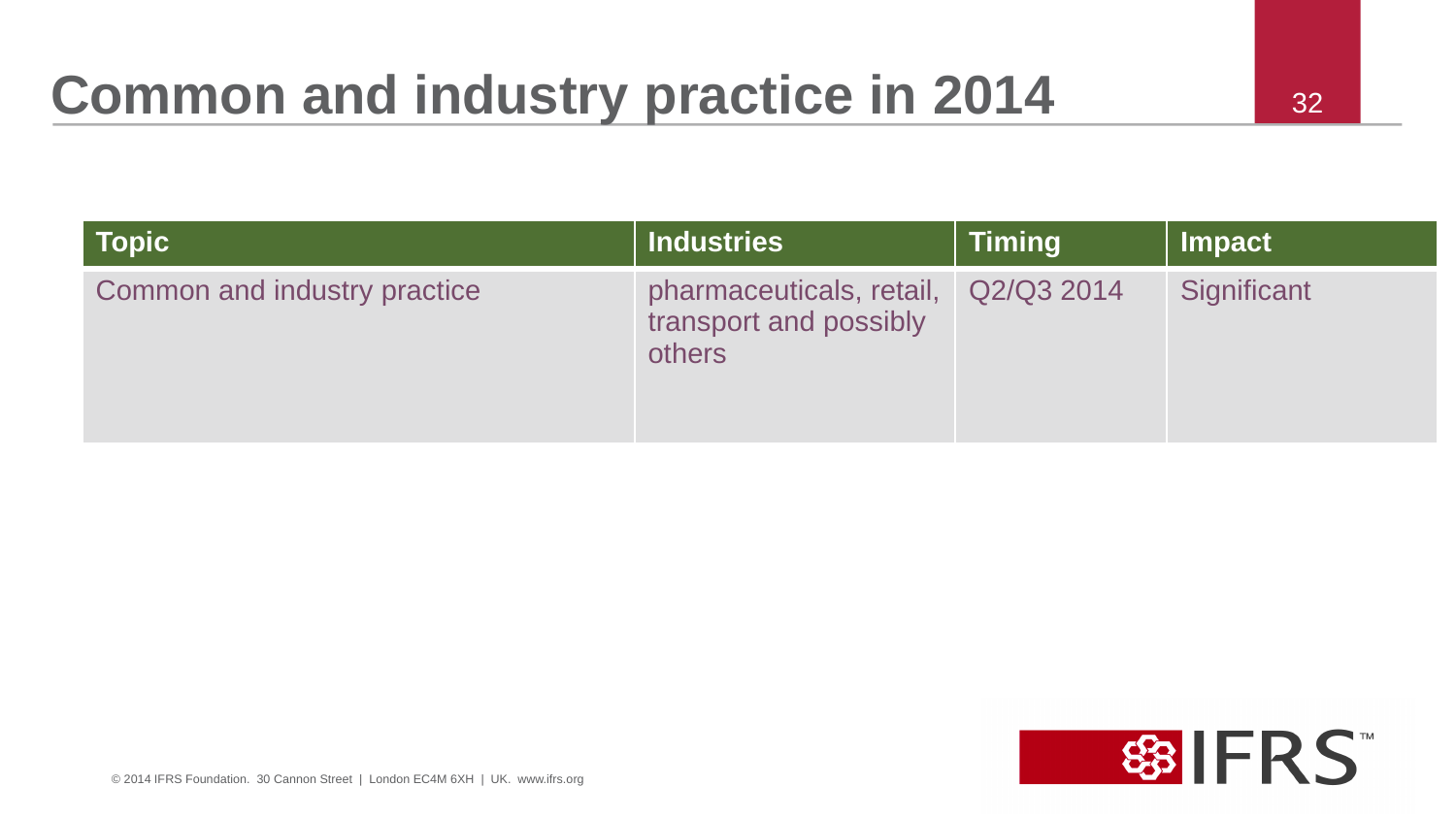

# Common and industry practice in 2014
32
| Topic | Industries | Timing | Impact |
| --- | --- | --- | --- |
| Common and industry practice | pharmaceuticals, retail, transport and possibly others | Q2/Q3 2014 | Significant |
© 2014 IFRS Foundation.  30 Cannon Street  |  London EC4M 6XH  |  UK.  www.ifrs.org